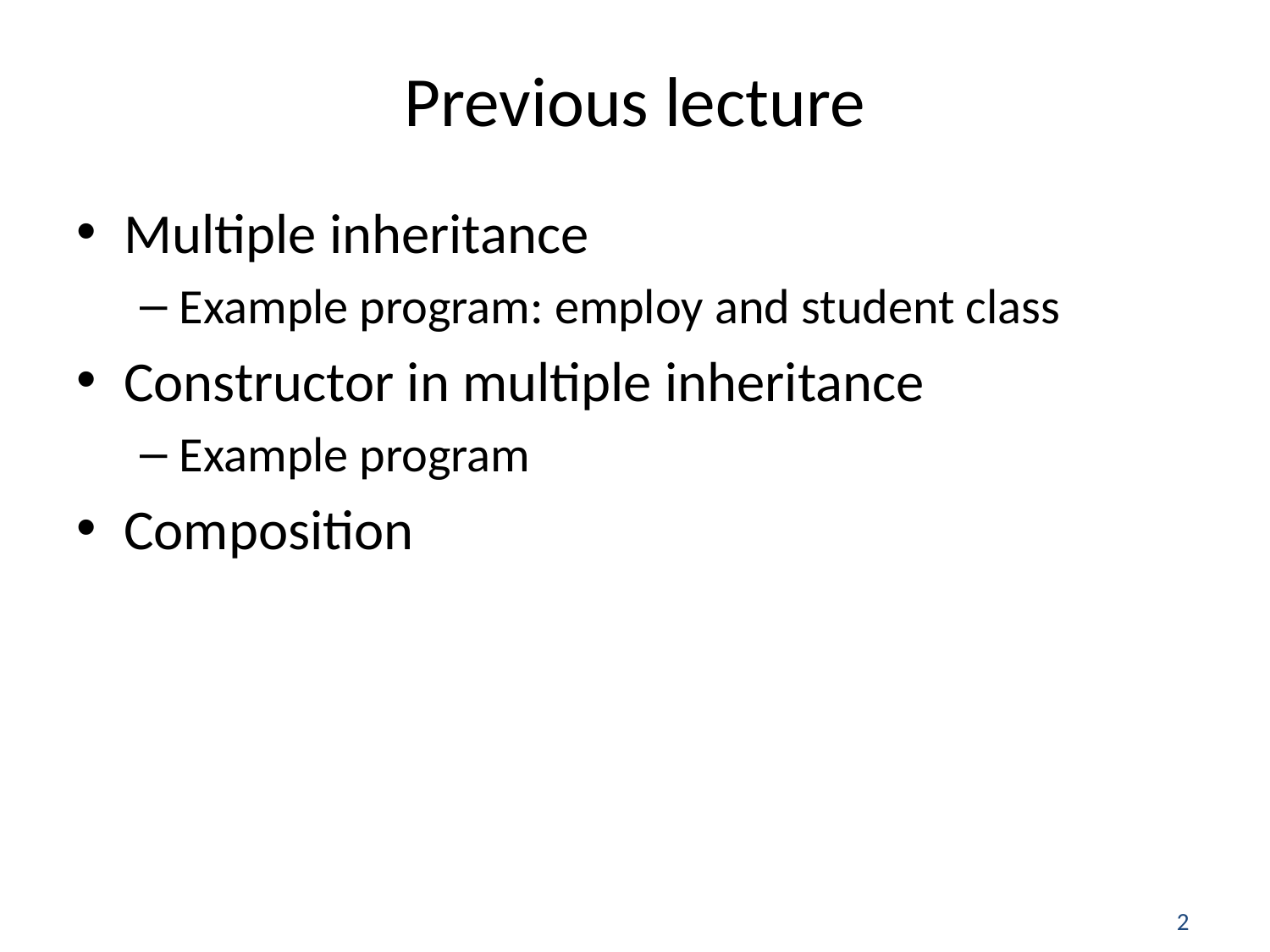

# Previous lecture
Multiple inheritance
Example program: employ and student class
Constructor in multiple inheritance
Example program
Composition